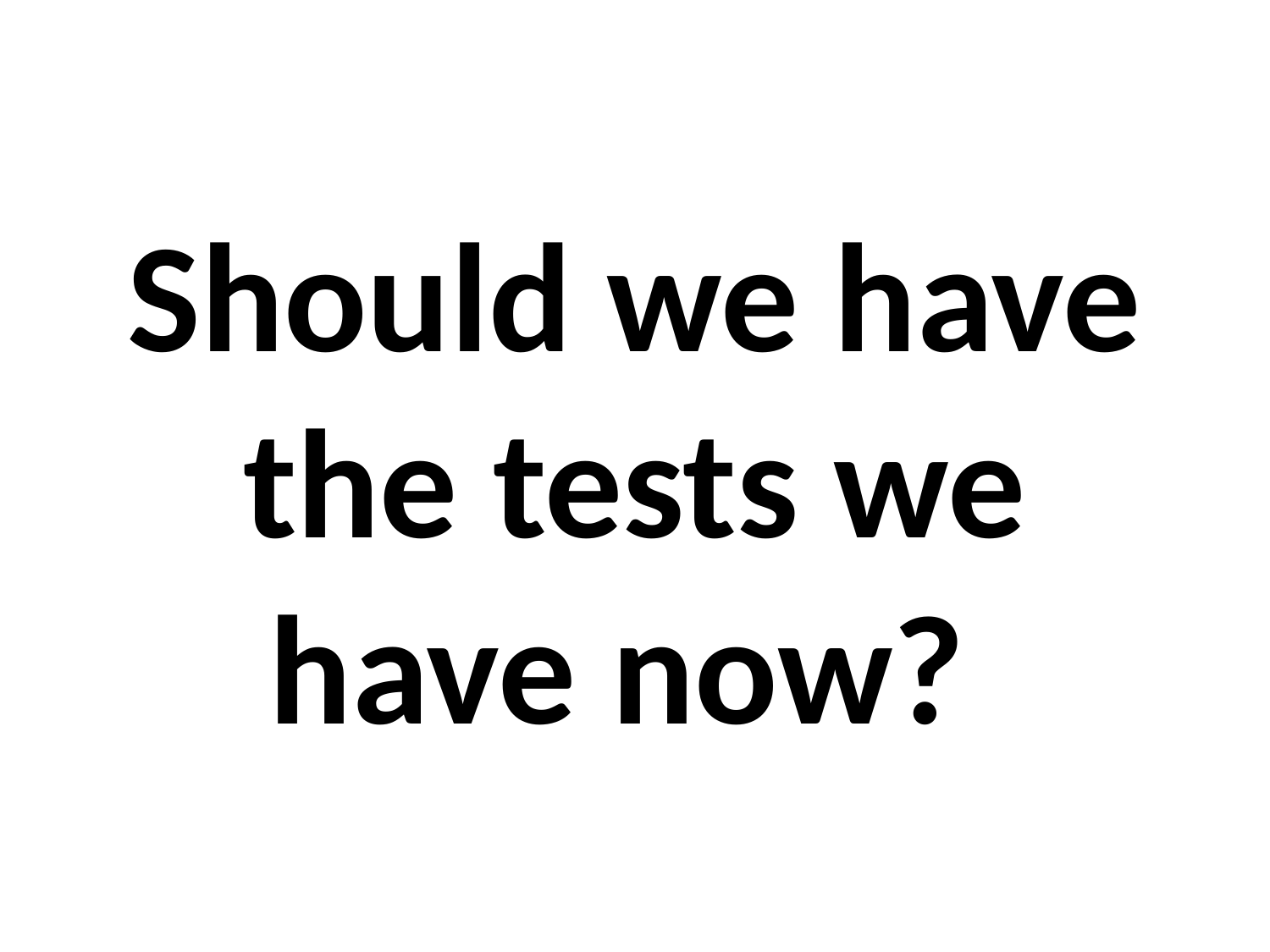

# Should we have the tests we have now?